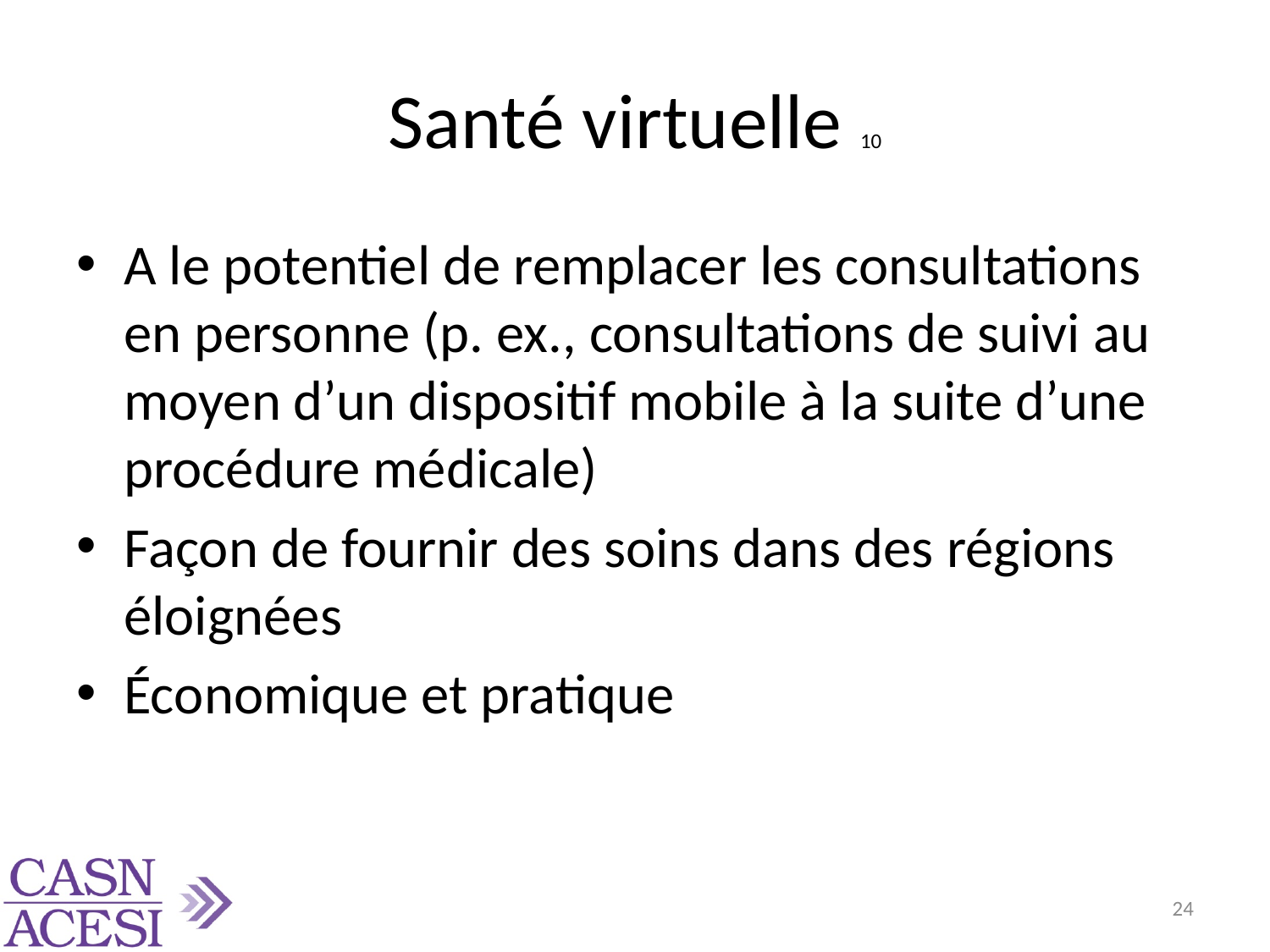

# Santé virtuelle 10
A le potentiel de remplacer les consultations en personne (p. ex., consultations de suivi au moyen d’un dispositif mobile à la suite d’une procédure médicale)
Façon de fournir des soins dans des régions éloignées
Économique et pratique

24